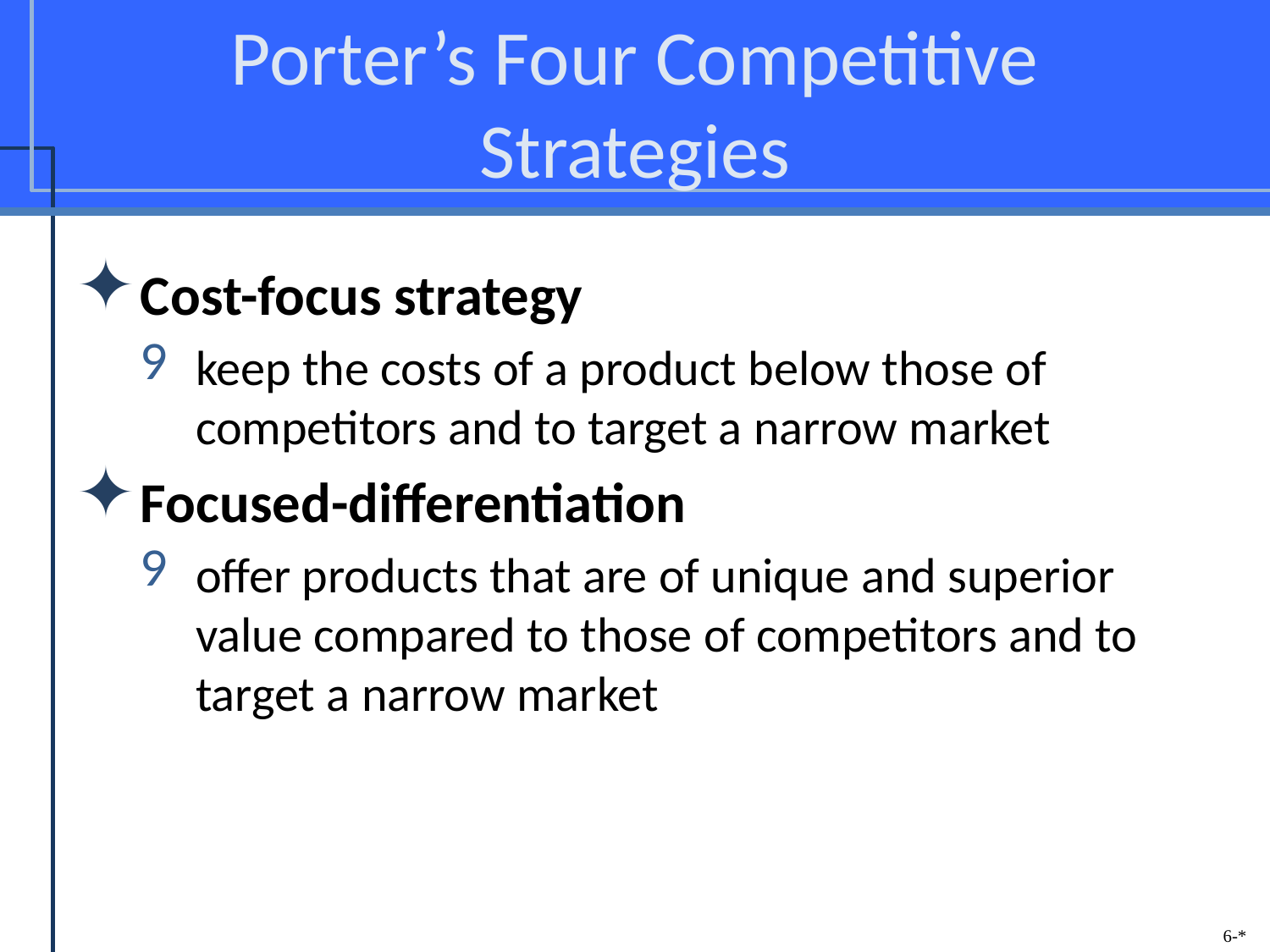

# Porter’s Four Competitive Strategies
Cost-focus strategy
keep the costs of a product below those of competitors and to target a narrow market
Focused-differentiation
offer products that are of unique and superior value compared to those of competitors and to target a narrow market